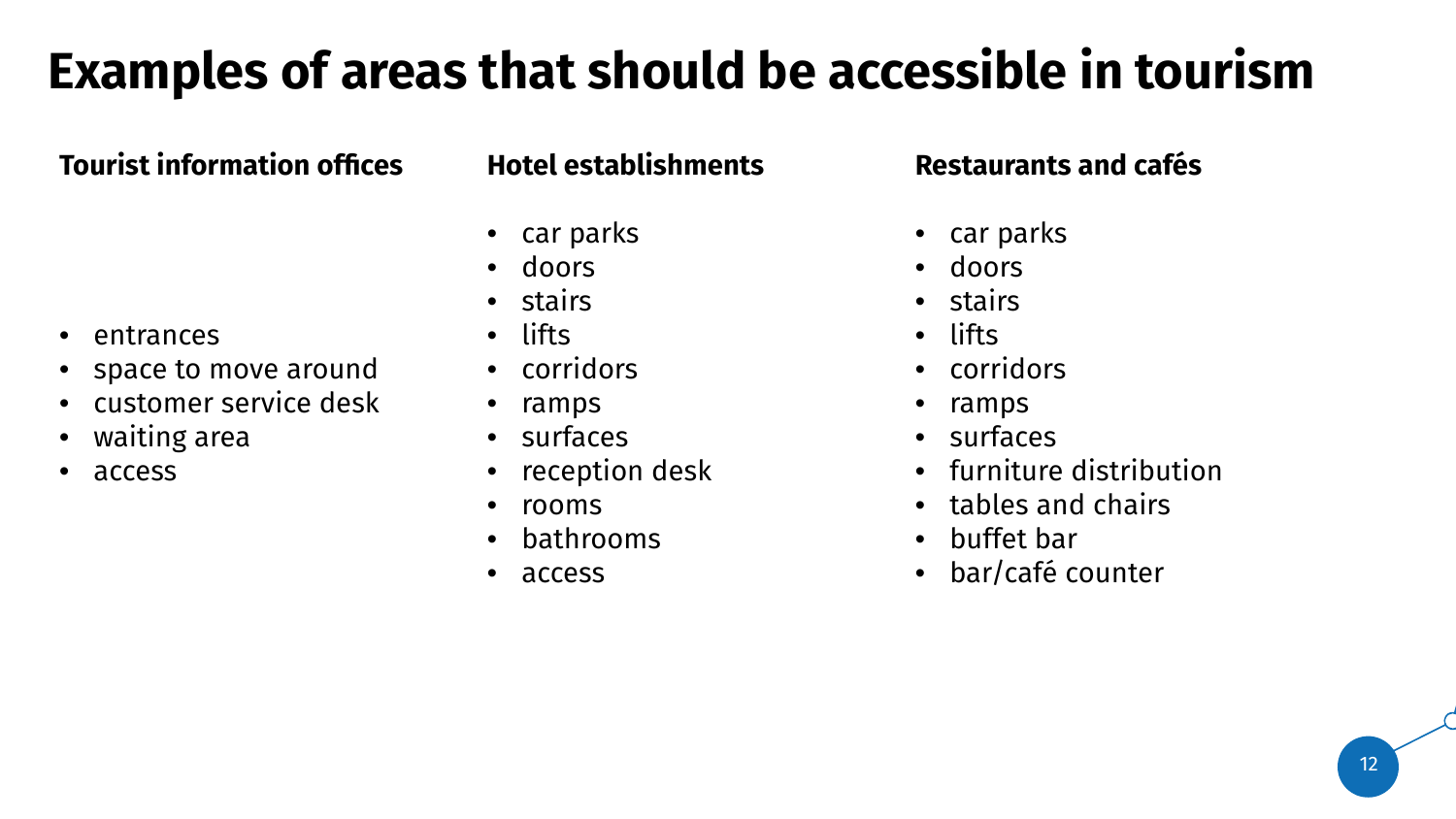

# Examples of areas that should be accessible in tourism
| Tourist information offices | Hotel establishments | Restaurants and cafés |
| --- | --- | --- |
| entrances space to move around customer service desk waiting area access | car parks doors stairs lifts corridors ramps surfaces reception desk rooms bathrooms access | car parks doors stairs lifts corridors ramps surfaces furniture distribution tables and chairs buffet bar bar/café counter |